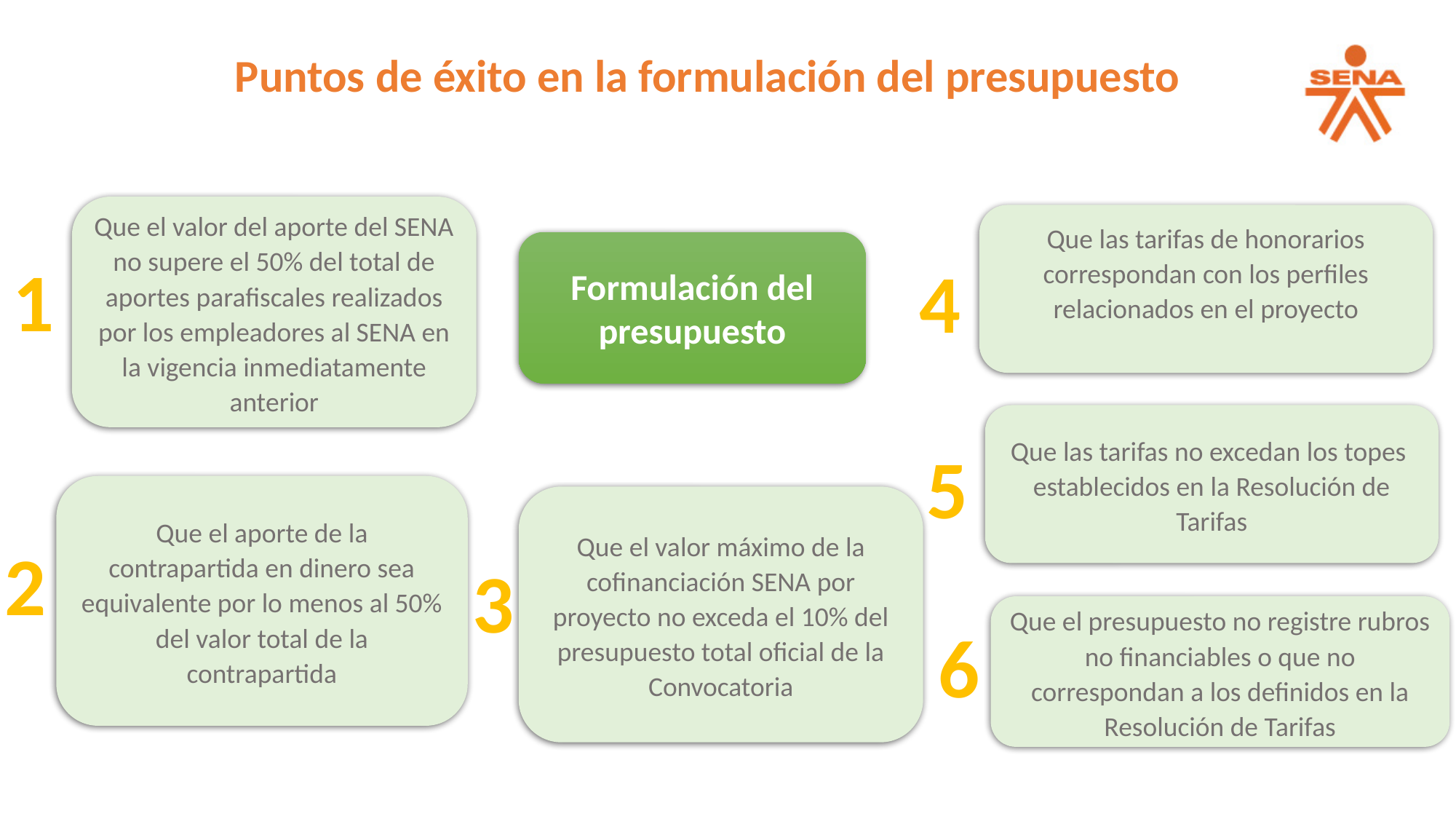

Puntos de éxito en la formulación del presupuesto
Que el valor del aporte del SENA no supere el 50% del total de aportes parafiscales realizados por los empleadores al SENA en la vigencia inmediatamente anterior
Que las tarifas de honorarios correspondan con los perfiles relacionados en el proyecto

Formulación del presupuesto
1
4
Que las tarifas no excedan los topes  establecidos en la Resolución de Tarifas
5
Que el aporte de la contrapartida en dinero sea equivalente por lo menos al 50% del valor total de la contrapartida
Que el valor máximo de la cofinanciación SENA por proyecto no exceda el 10% del presupuesto total oficial de la Convocatoria
2
3
Que el presupuesto no registre rubros no financiables o que no correspondan a los definidos en la Resolución de Tarifas
6